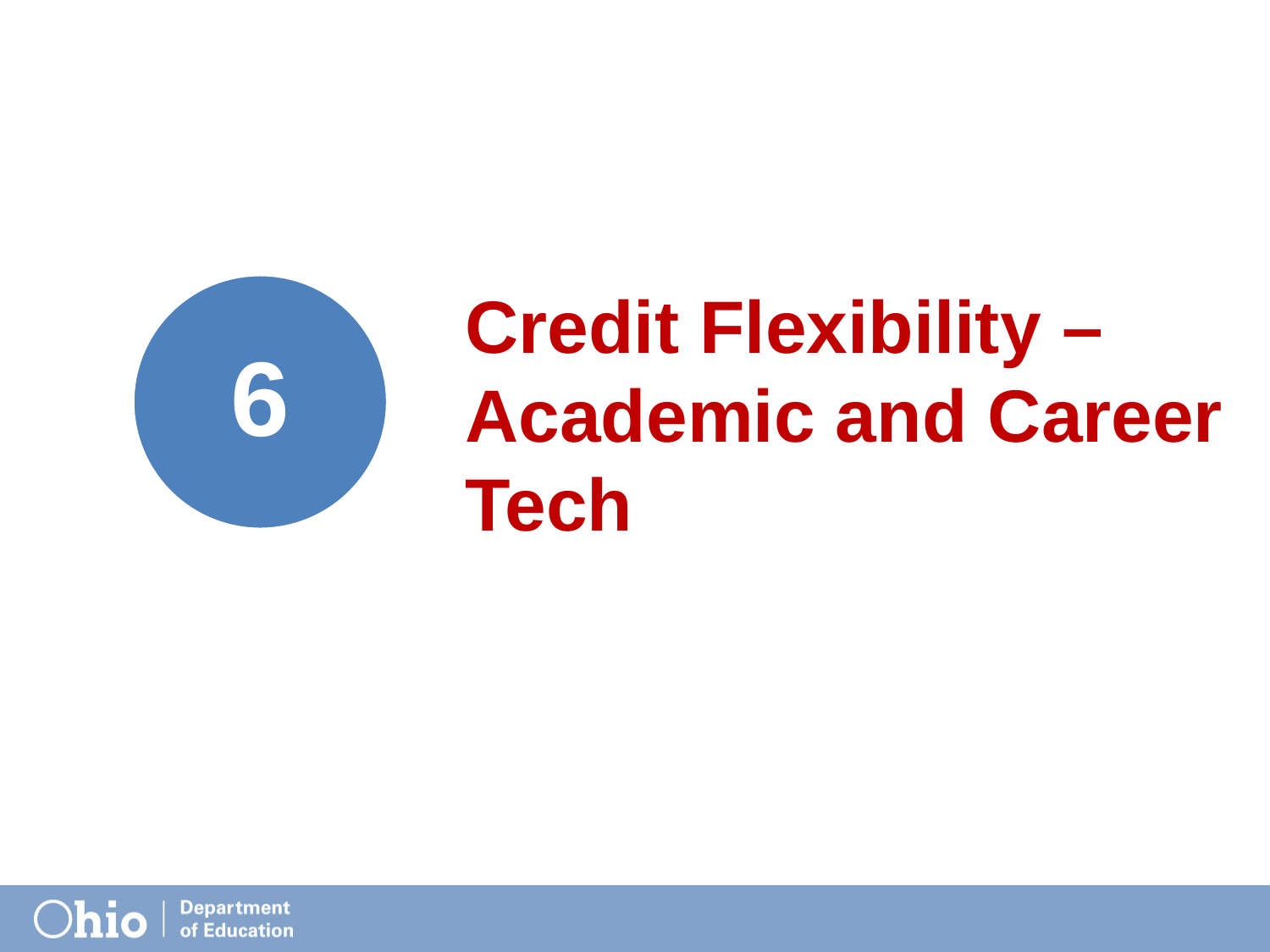

6
Credit Flexibility – Academic and Career Tech